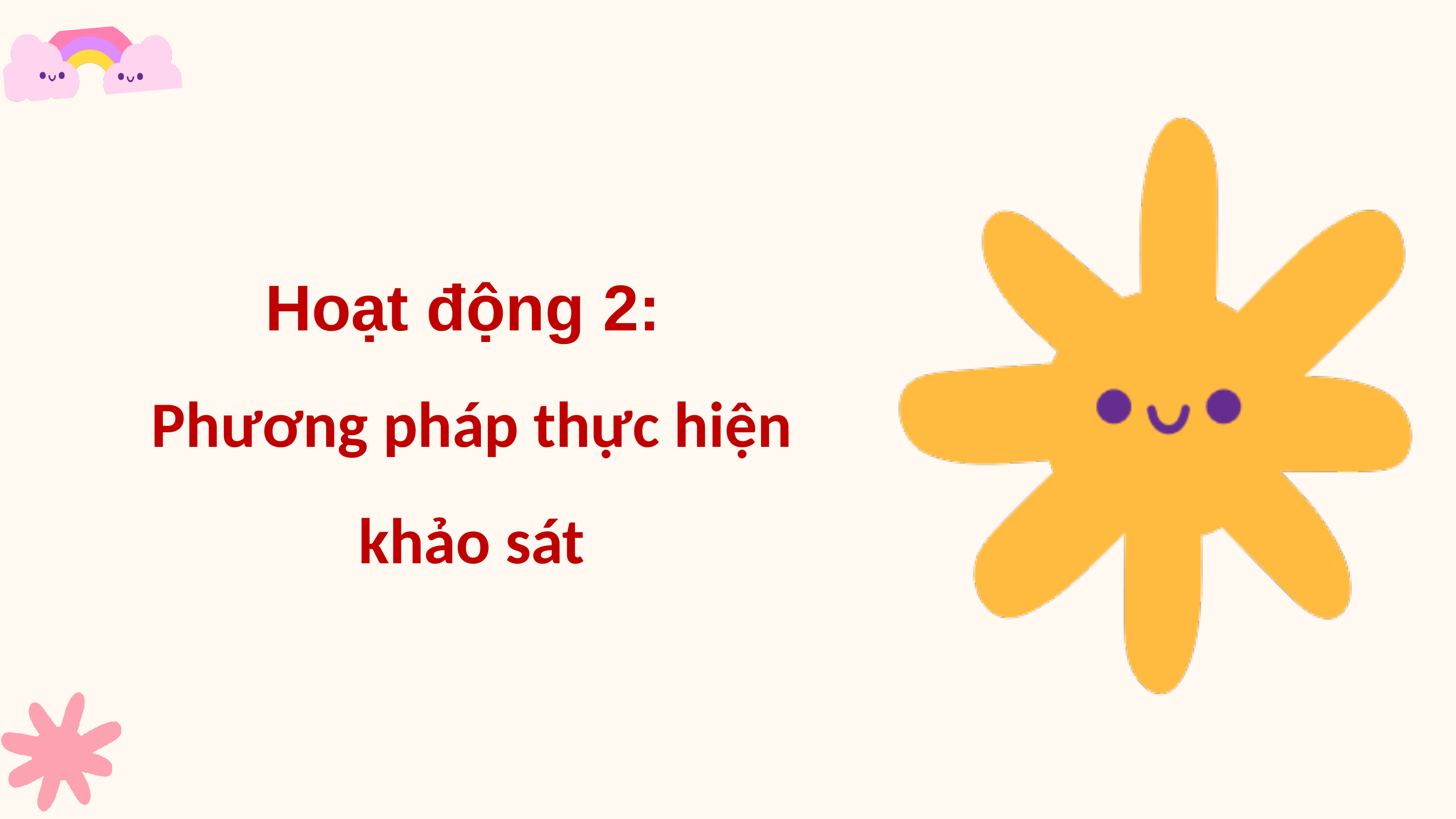

Hoạt động 2:
Phương pháp thực hiện khảo sát